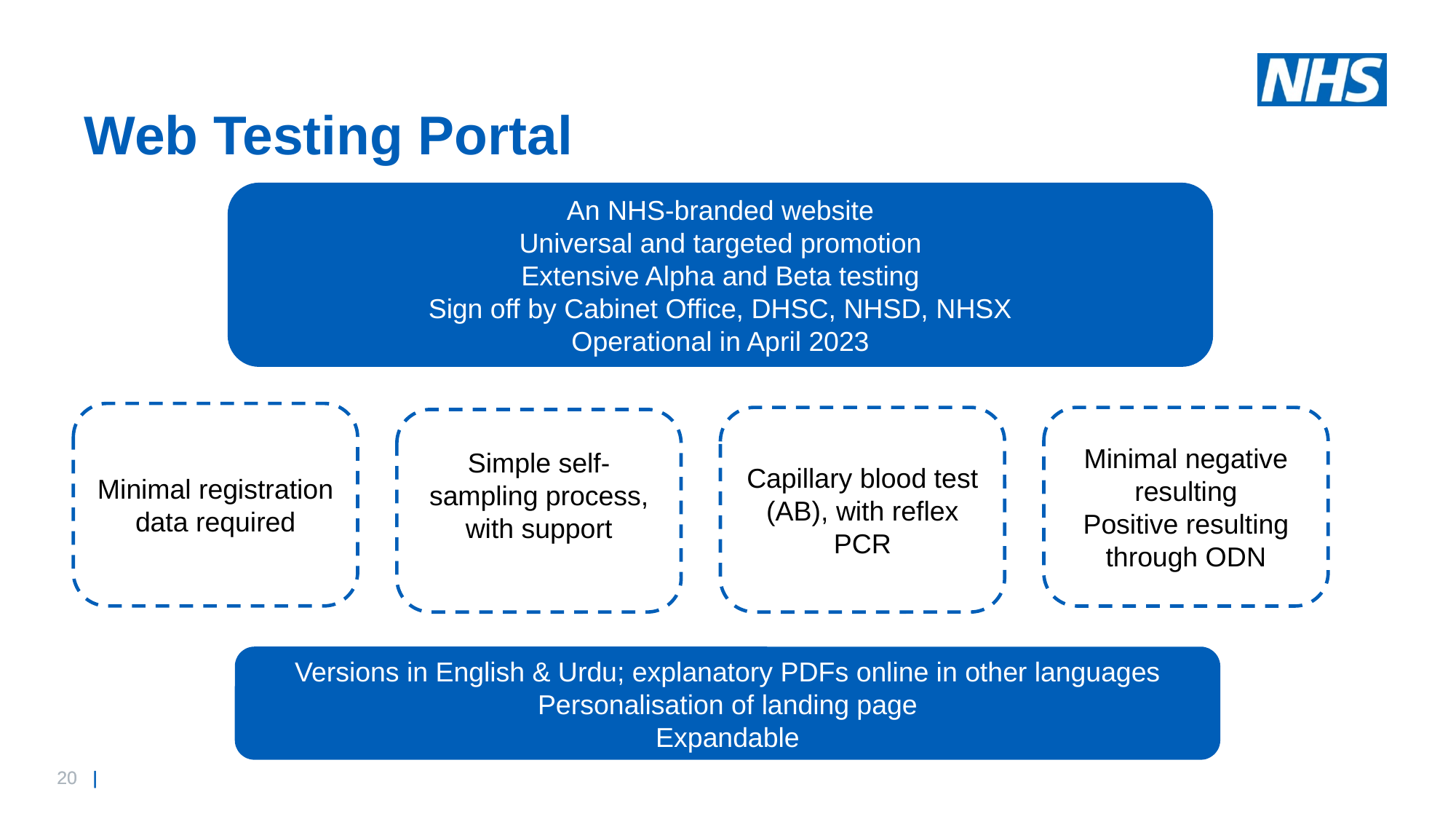

# Web Testing Portal
An NHS-branded website
Universal and targeted promotion
Extensive Alpha and Beta testing
Sign off by Cabinet Office, DHSC, NHSD, NHSX
Operational in April 2023
Minimal registration data required
Capillary blood test (AB), with reflex PCR
Minimal negative resulting
Positive resulting through ODN
Simple self-sampling process, with support

Versions in English & Urdu; explanatory PDFs online in other languages
Personalisation of landing page
Expandable